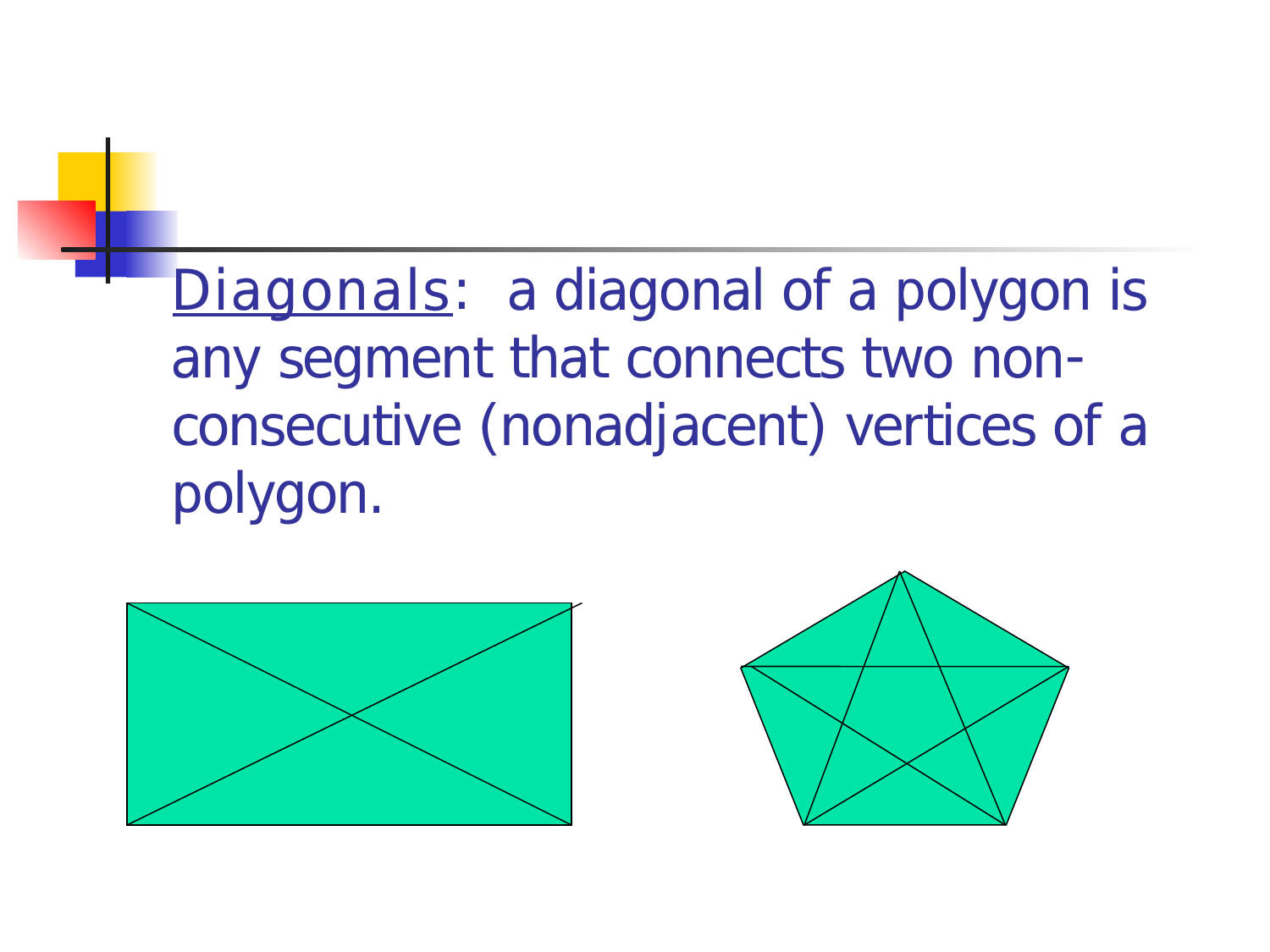

# Diagonals:  a diagonal of a polygon is any segment that connects two non-consecutive (nonadjacent) vertices of a polygon.